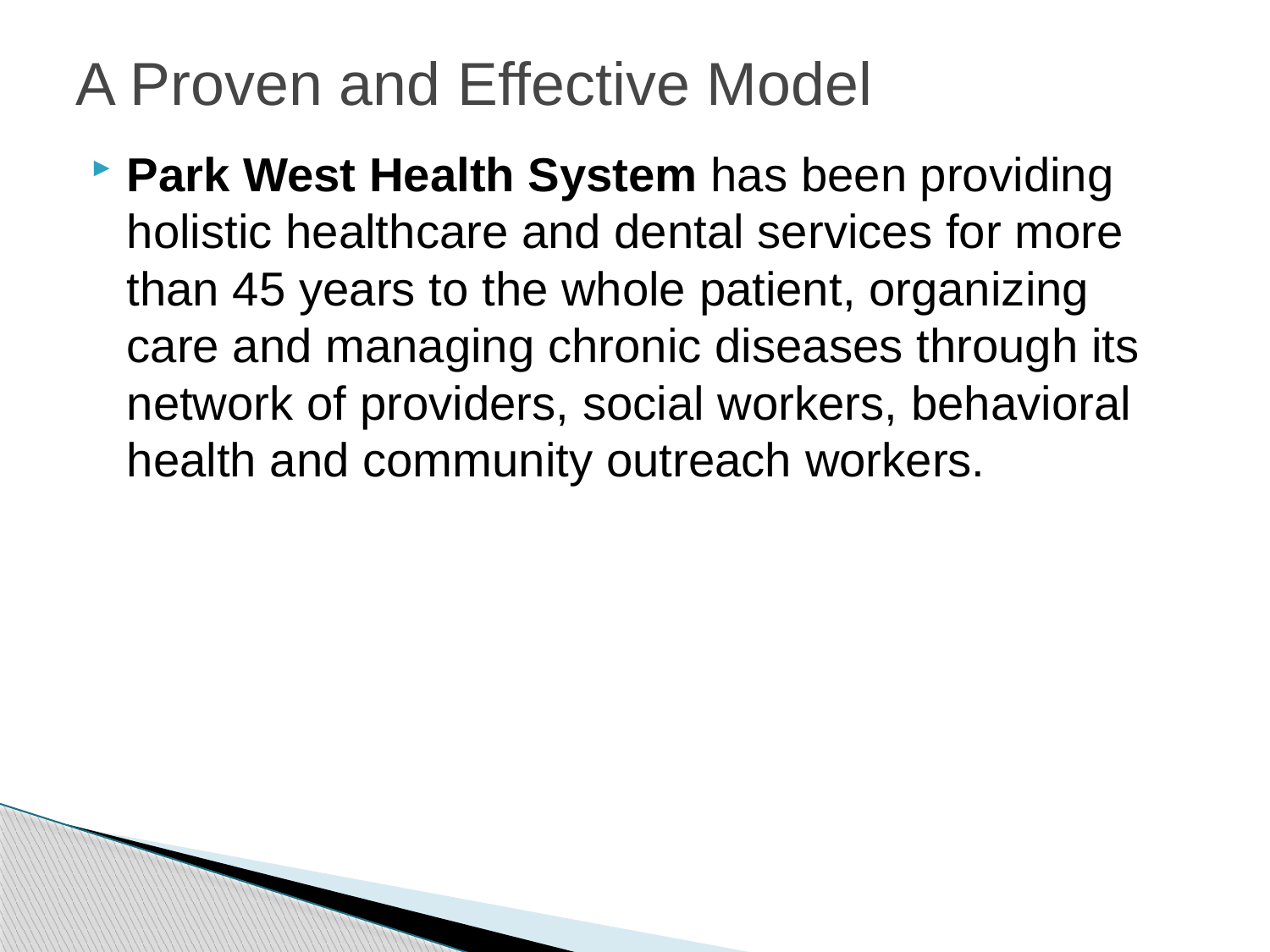

# A Proven and Effective Model
Park West Health System has been providing holistic healthcare and dental services for more than 45 years to the whole patient, organizing care and managing chronic diseases through its network of providers, social workers, behavioral health and community outreach workers.